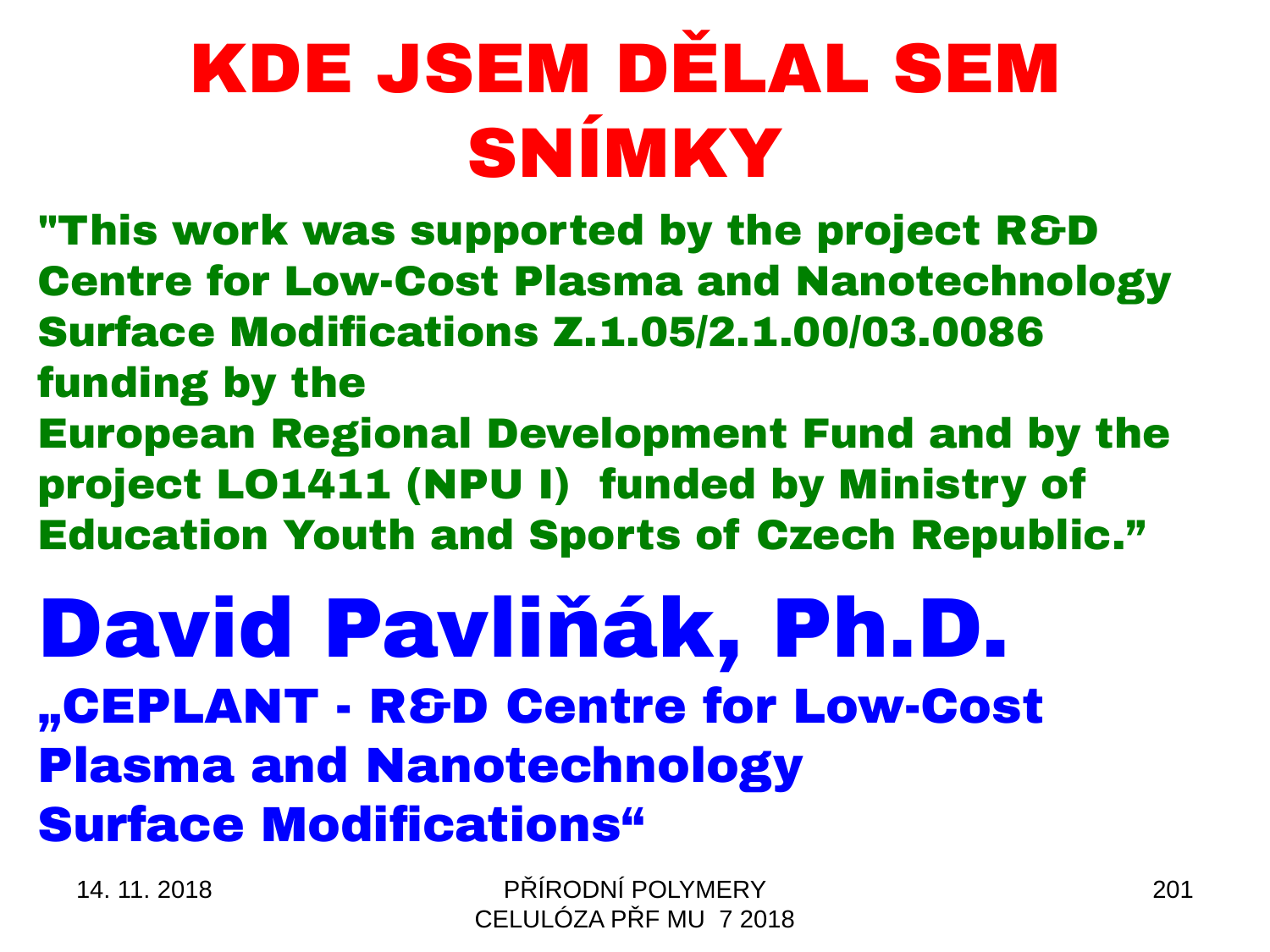

KDE JSEM DĚLAL SEM SNÍMKY
"This work was supported by the project R&D Centre for Low-Cost Plasma and Nanotechnology Surface Modifications Z.1.05/2.1.00/03.0086 funding by the
European Regional Development Fund and by the project LO1411 (NPU I)  funded by Ministry of Education Youth and Sports of Czech Republic.”
David Pavliňák, Ph.D.
„CEPLANT - R&D Centre for Low-Cost Plasma and Nanotechnology
Surface Modifications“
14. 11. 2018
PŘÍRODNÍ POLYMERY CELULÓZA PŘF MU  7 2018
201